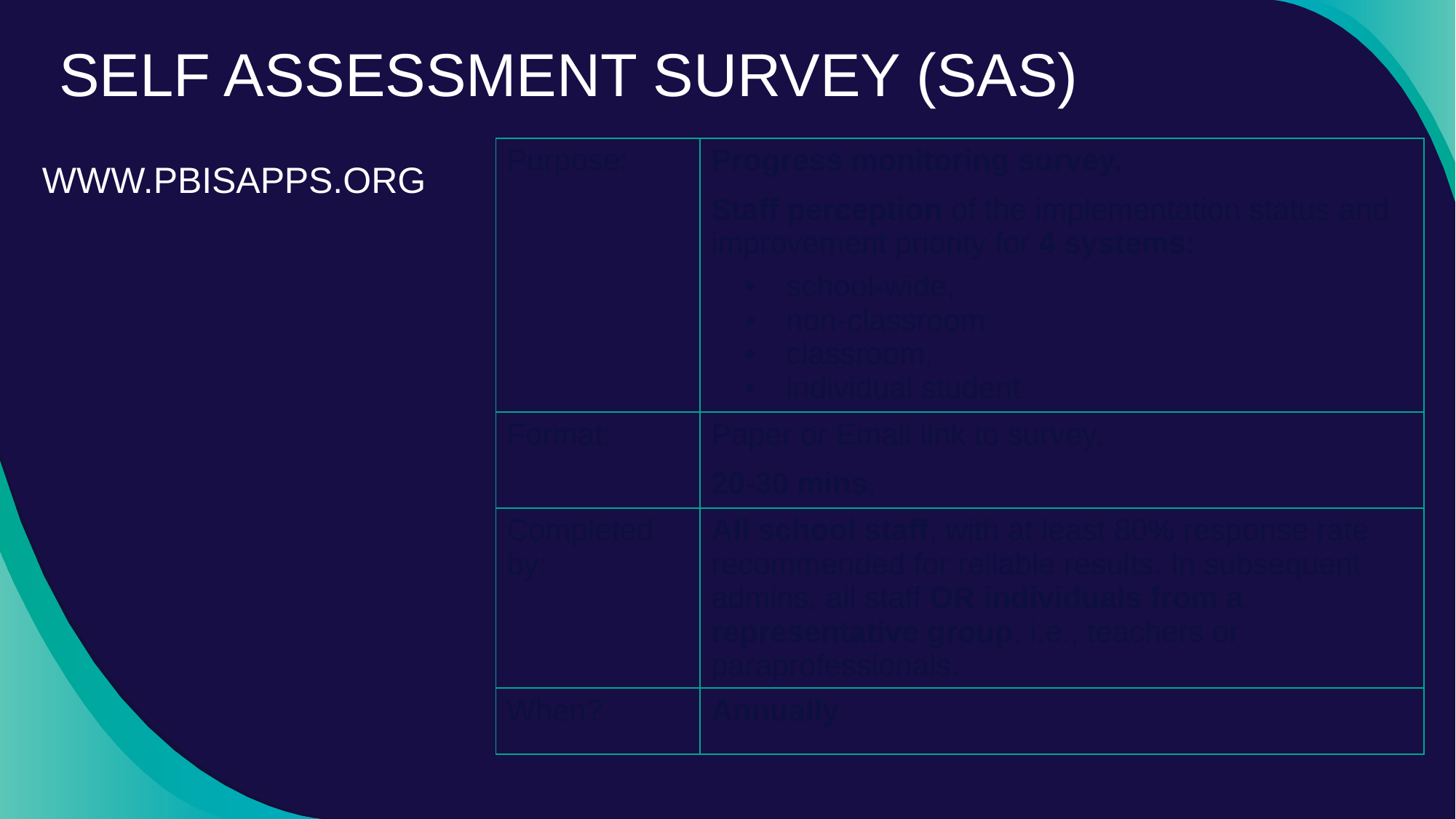

# SELF ASSESSMENT SURVEY (SAS)
| Purpose: | Progress monitoring survey. Staff perception of the implementation status and improvement priority for 4 systems: school-wide, non-classroom classroom, individual student |
| --- | --- |
| Format: | Paper or Email link to survey. 20-30 mins. |
| Completed by: | All school staff, with at least 80% response rate recommended for reliable results. In subsequent admins, all staff OR individuals from a representative group, i.e., teachers or paraprofessionals. |
| When? | Annually |
WWW.PBISAPPS.ORG